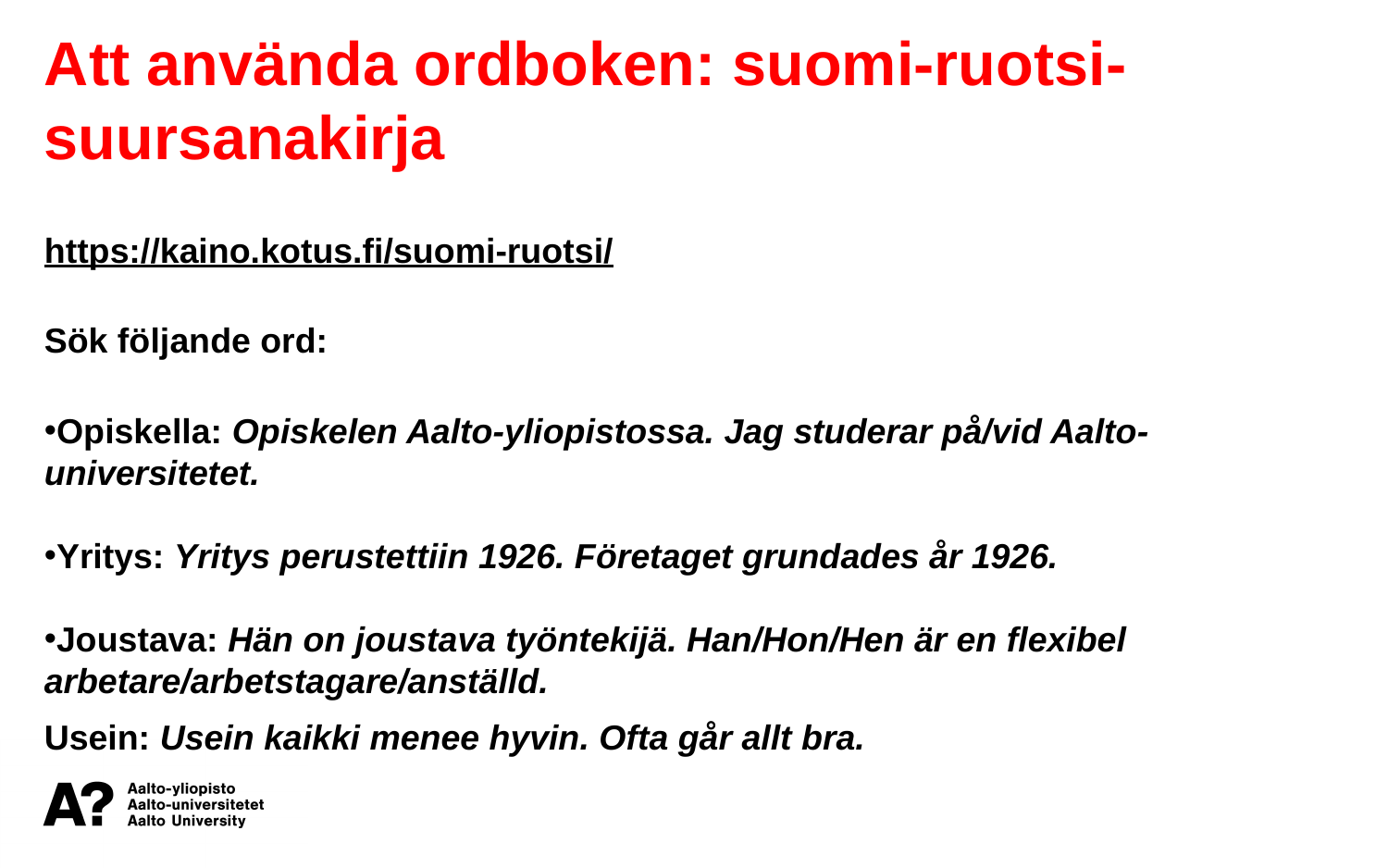

Att använda ordboken: suomi-ruotsi-suursanakirja

https://kaino.kotus.fi/suomi-ruotsi/
Sök följande ord:

Opiskella: Opiskelen Aalto-yliopistossa. Jag studerar på/vid Aalto-universitetet.

Yritys: Yritys perustettiin 1926. Företaget grundades år 1926.

Joustava: Hän on joustava työntekijä. Han/Hon/Hen är en flexibel arbetare/arbetstagare/anställd.
Usein: Usein kaikki menee hyvin. Ofta går allt bra.